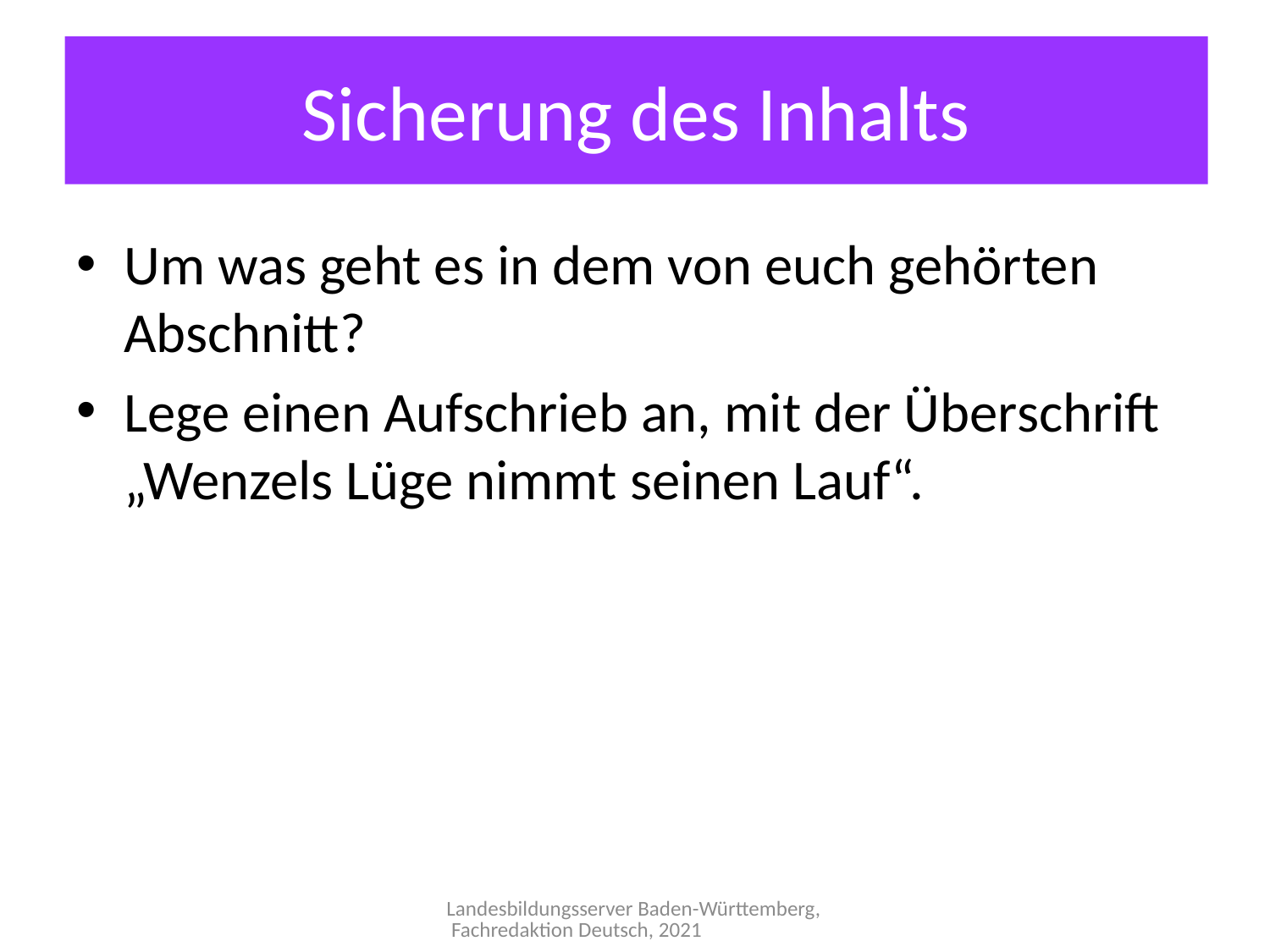

Sicherung des Inhalts
Um was geht es in dem von euch gehörten Abschnitt?
Lege einen Aufschrieb an, mit der Überschrift „Wenzels Lüge nimmt seinen Lauf“.
Landesbildungsserver Baden-Württemberg, Fachredaktion Deutsch, 2021